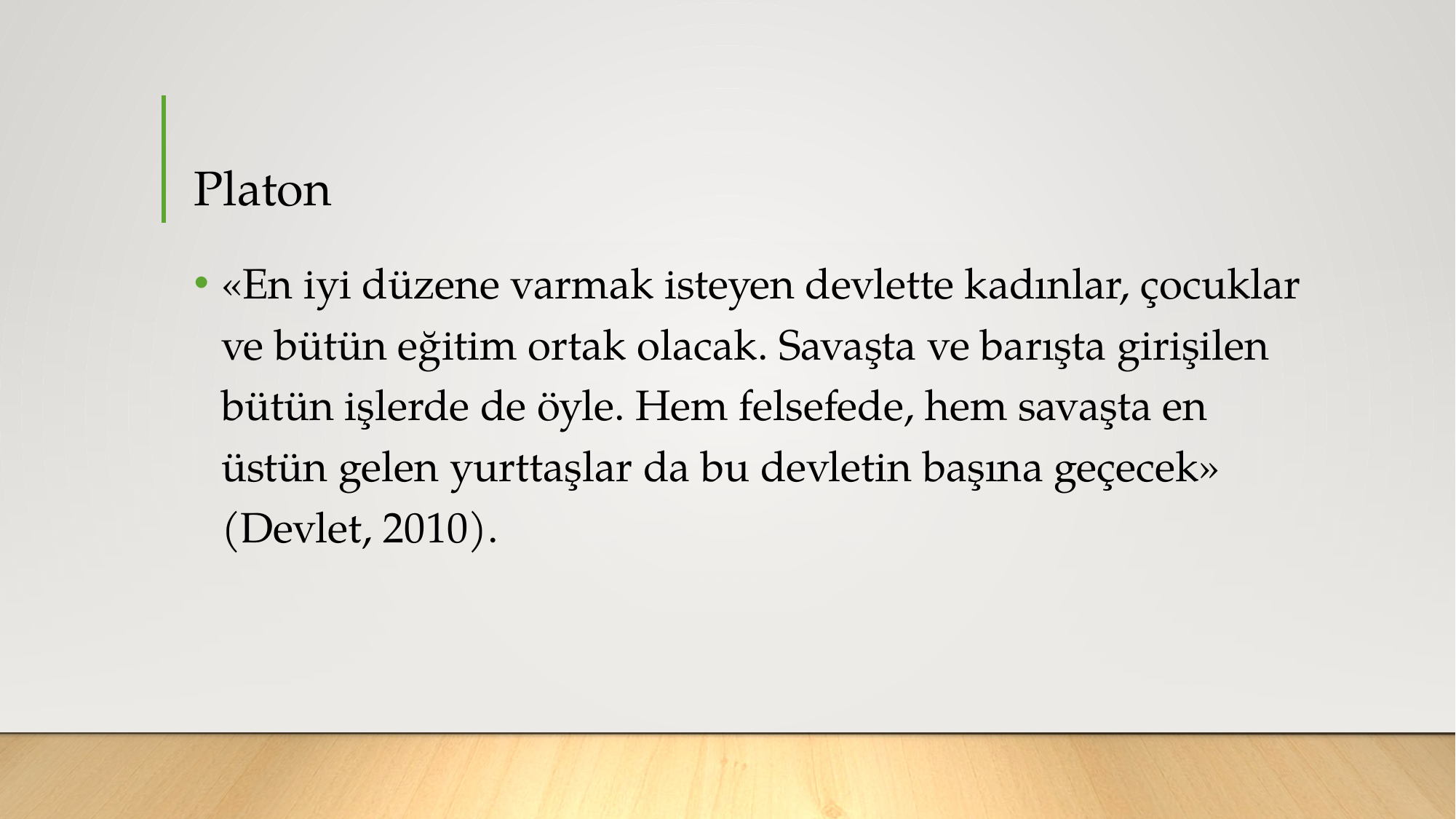

# Platon
«En iyi düzene varmak isteyen devlette kadınlar, çocuklar ve bütün eğitim ortak olacak. Savaşta ve barışta girişilen bütün işlerde de öyle. Hem felsefede, hem savaşta en üstün gelen yurttaşlar da bu devletin başına geçecek» (Devlet, 2010).